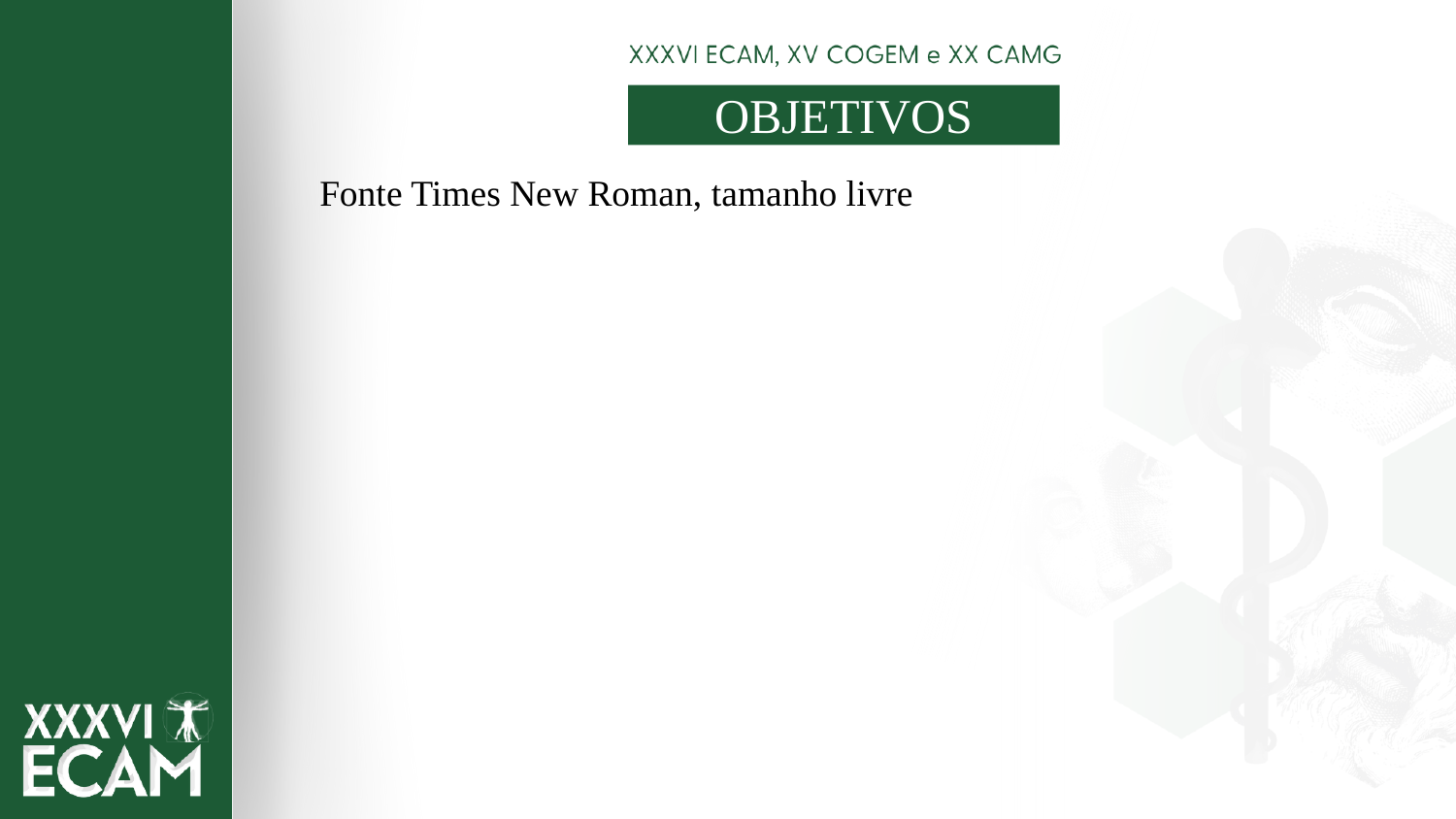

OBJETIVOS
Fonte Times New Roman, tamanho livre